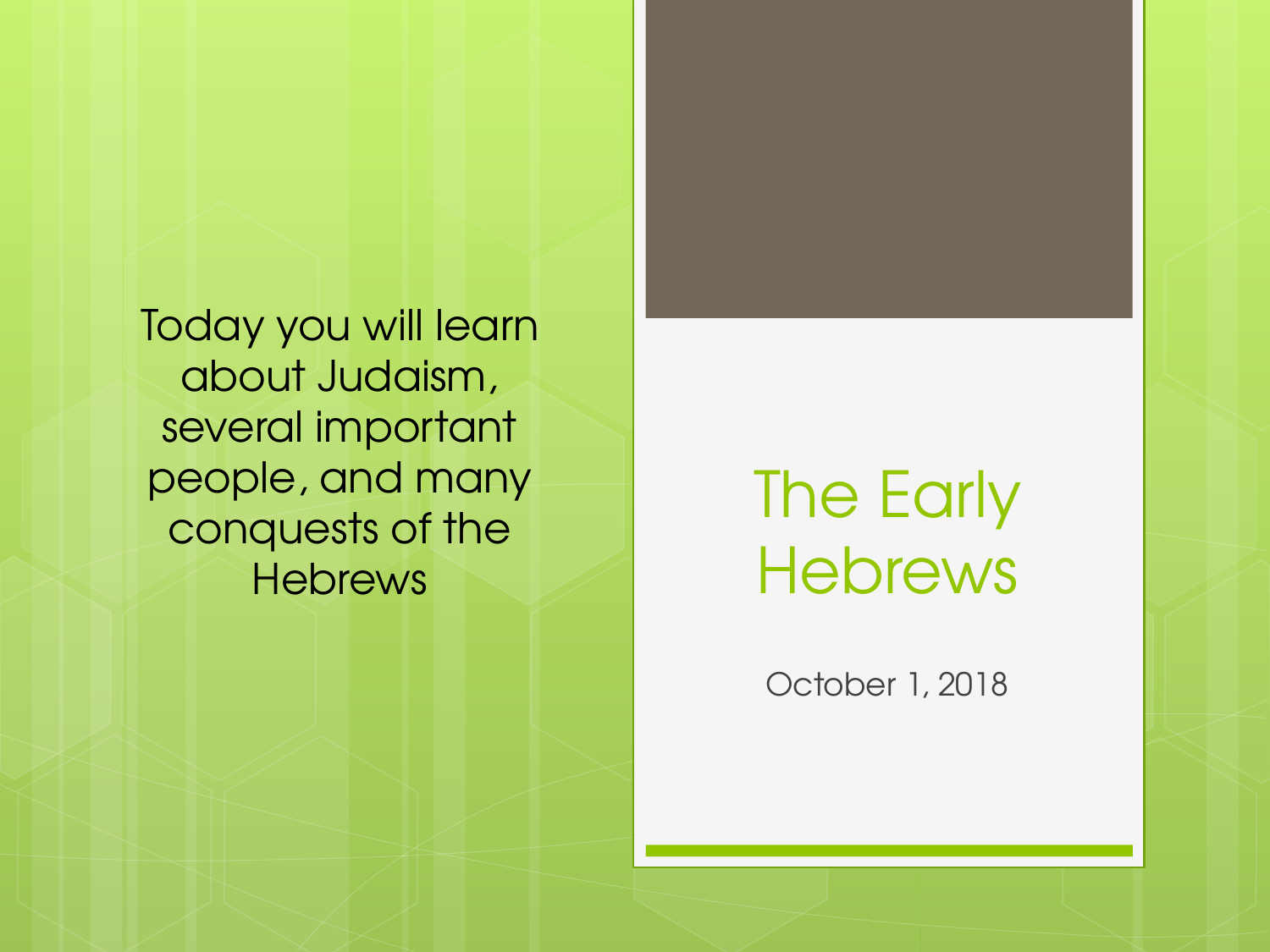

Today you will learn about Judaism, several important people, and many conquests of the Hebrews
# The Early Hebrews

October 1, 2018